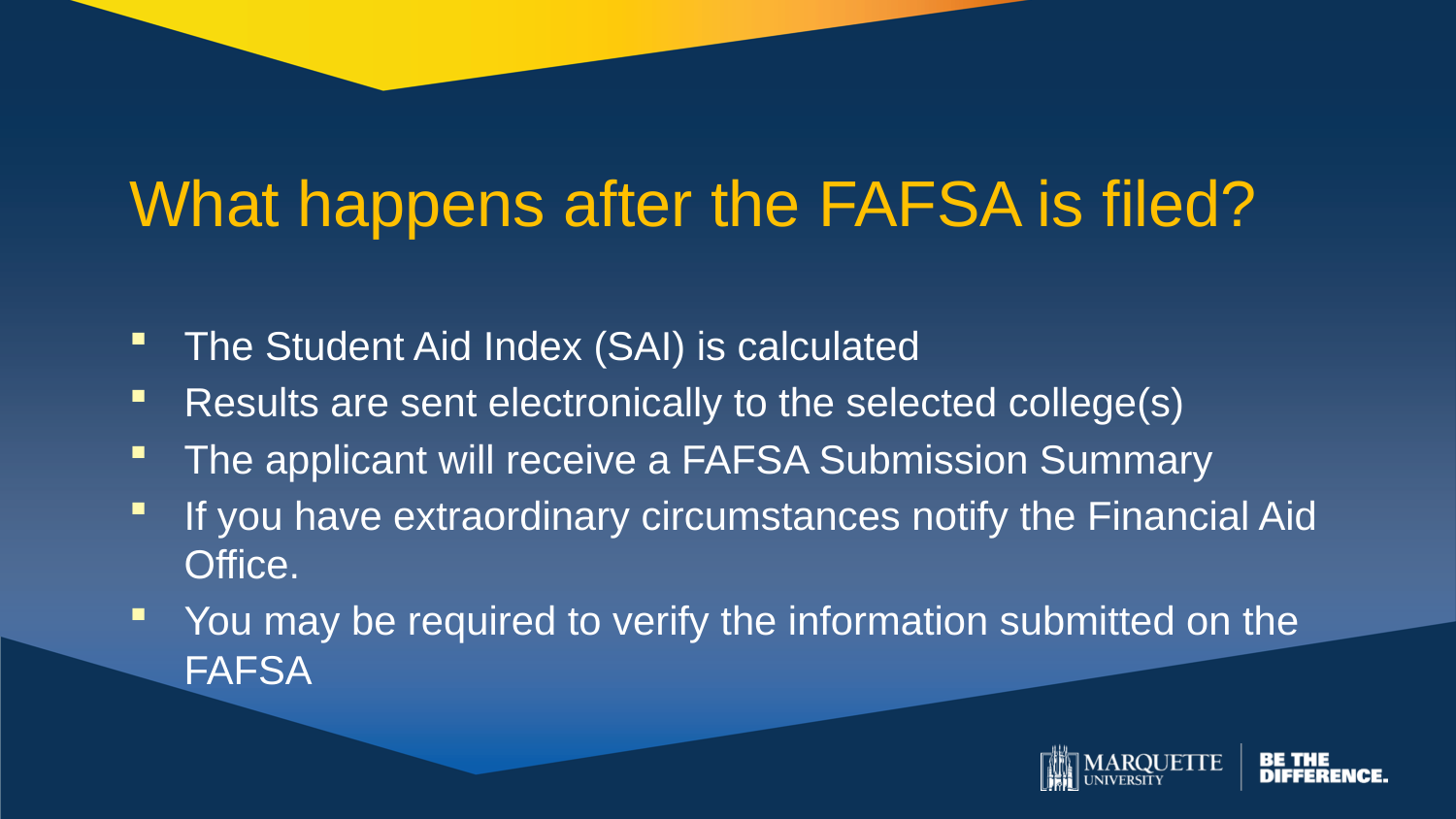

# What happens after the FAFSA is filed?
The Student Aid Index (SAI) is calculated
Results are sent electronically to the selected college(s)
The applicant will receive a FAFSA Submission Summary
If you have extraordinary circumstances notify the Financial Aid Office.
You may be required to verify the information submitted on the FAFSA